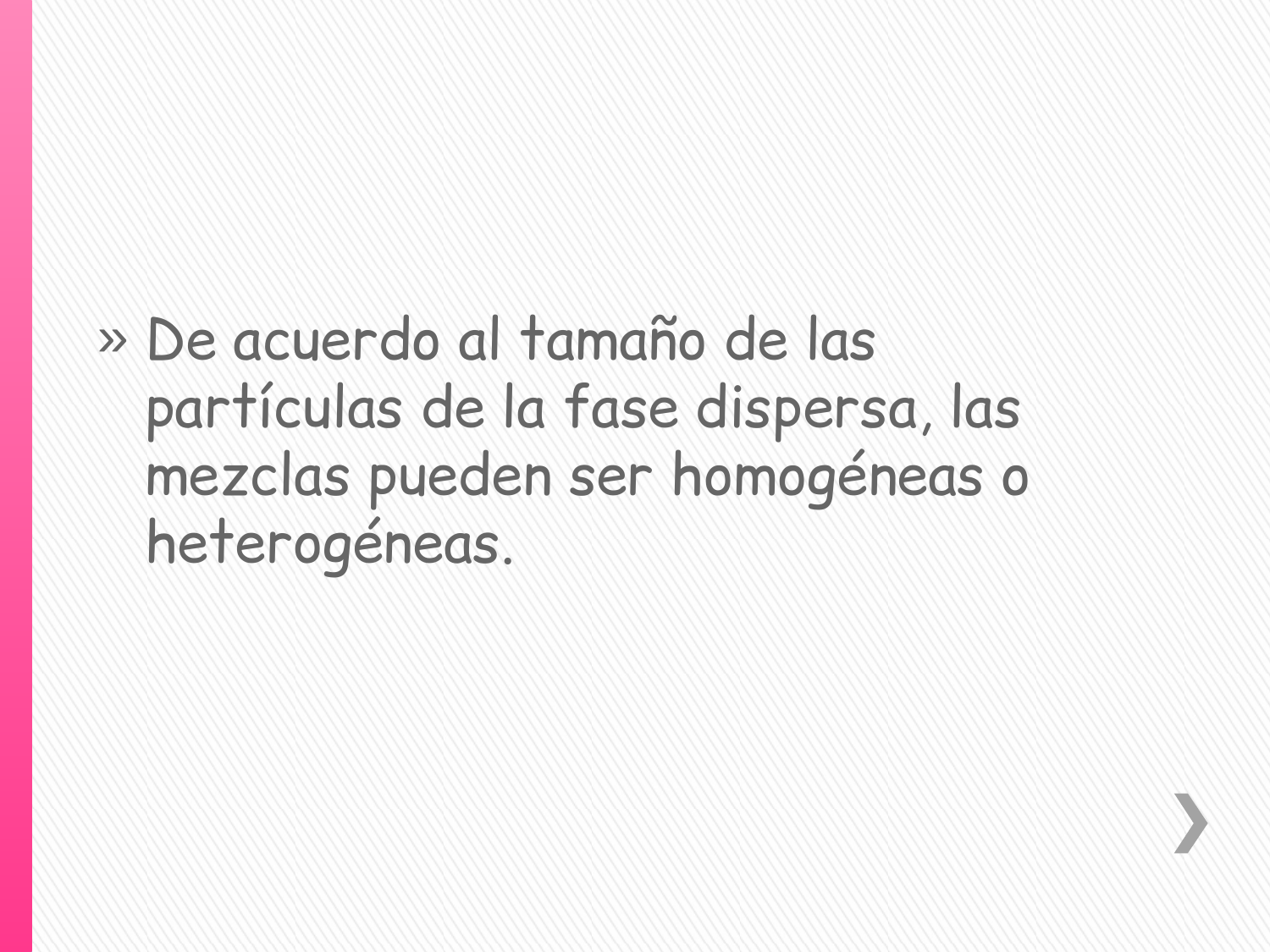

De acuerdo al tamaño de las partículas de la fase dispersa, las mezclas pueden ser homogéneas o heterogéneas.